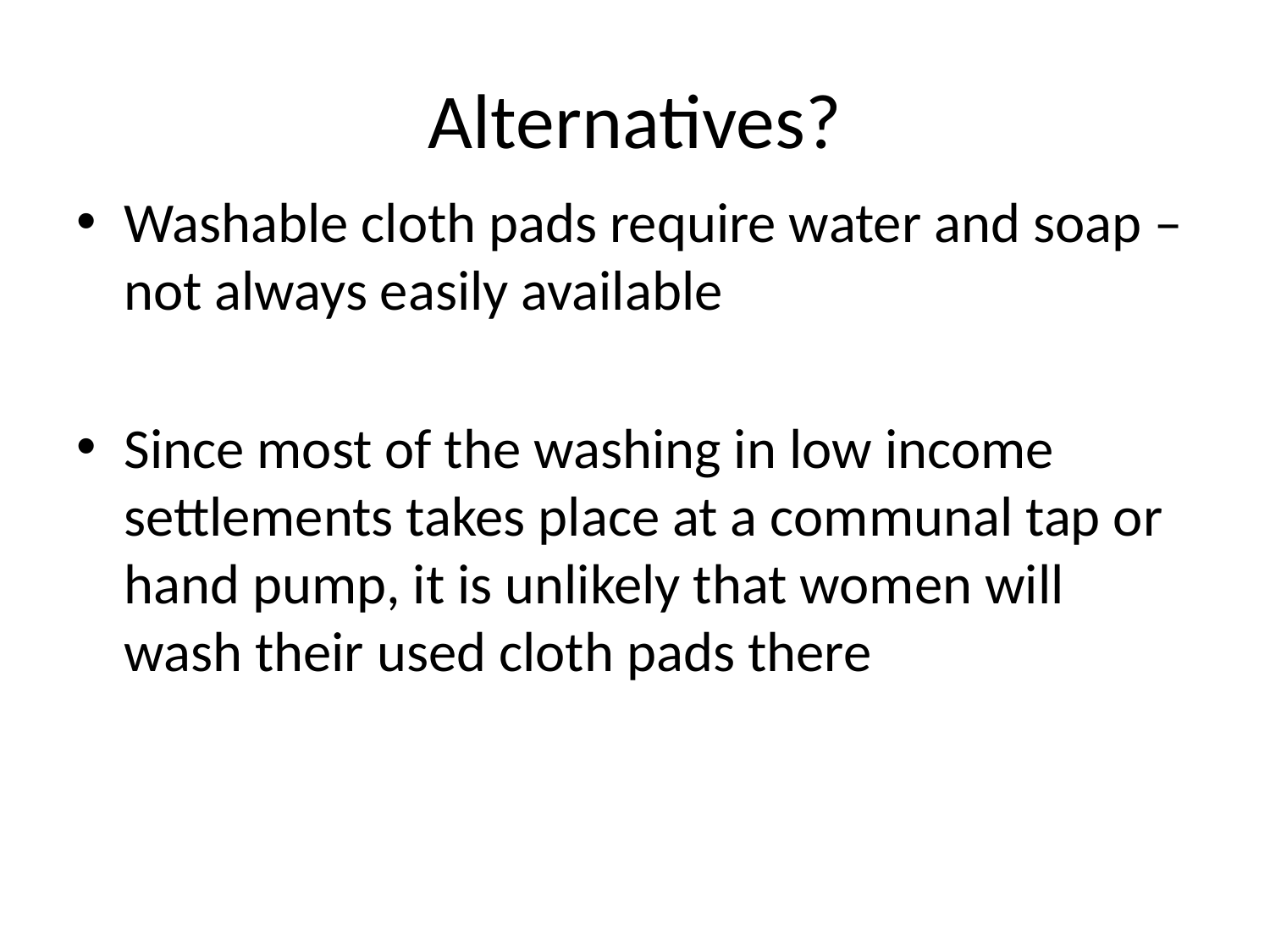

# Alternatives?
Washable cloth pads require water and soap – not always easily available

Since most of the washing in low income settlements takes place at a communal tap or hand pump, it is unlikely that women will wash their used cloth pads there